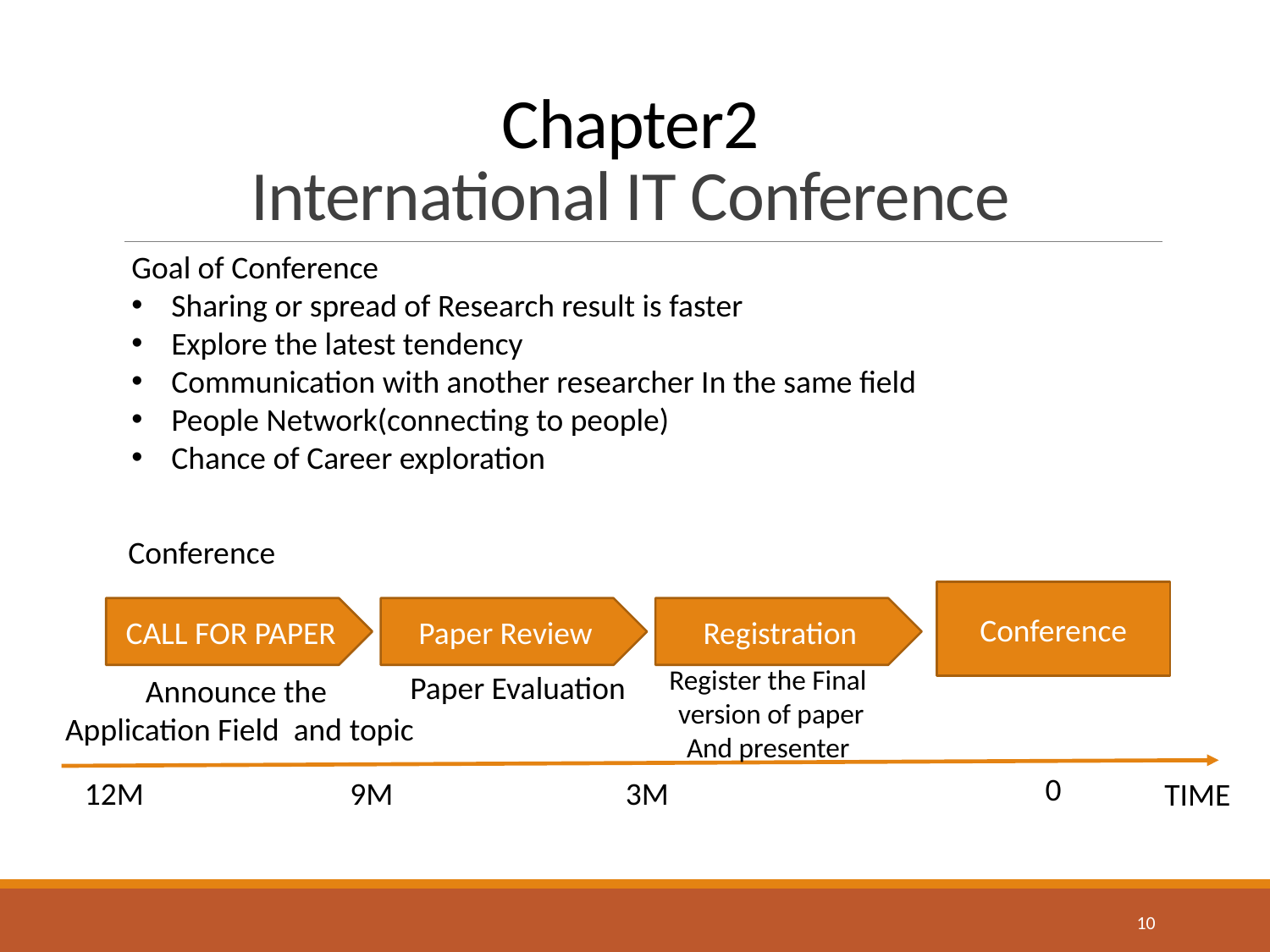

# Chapter2 International IT Conference
Goal of Conference
Sharing or spread of Research result is faster
Explore the latest tendency
Communication with another researcher In the same field
People Network(connecting to people)
Chance of Career exploration
Conference

Conference
CALL FOR PAPER
Paper Review
Registration
Register the Final
version of paper
And presenter
Paper Evaluation
Announce the
Application Field  and topic

0
9M
3M
12M
TIME
10